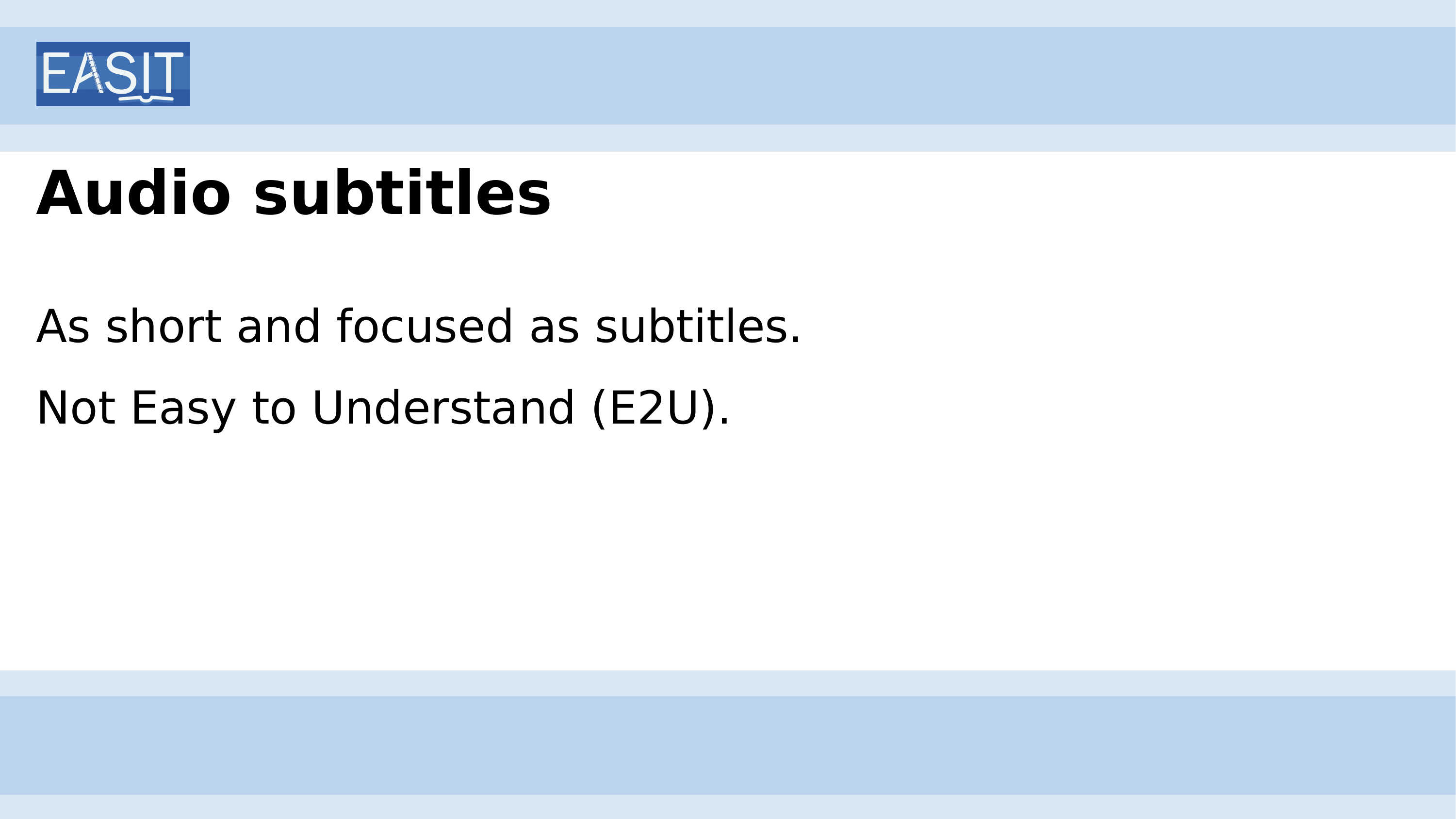

# Audio subtitles
As short and focused as subtitles.
Not Easy to Understand (E2U).